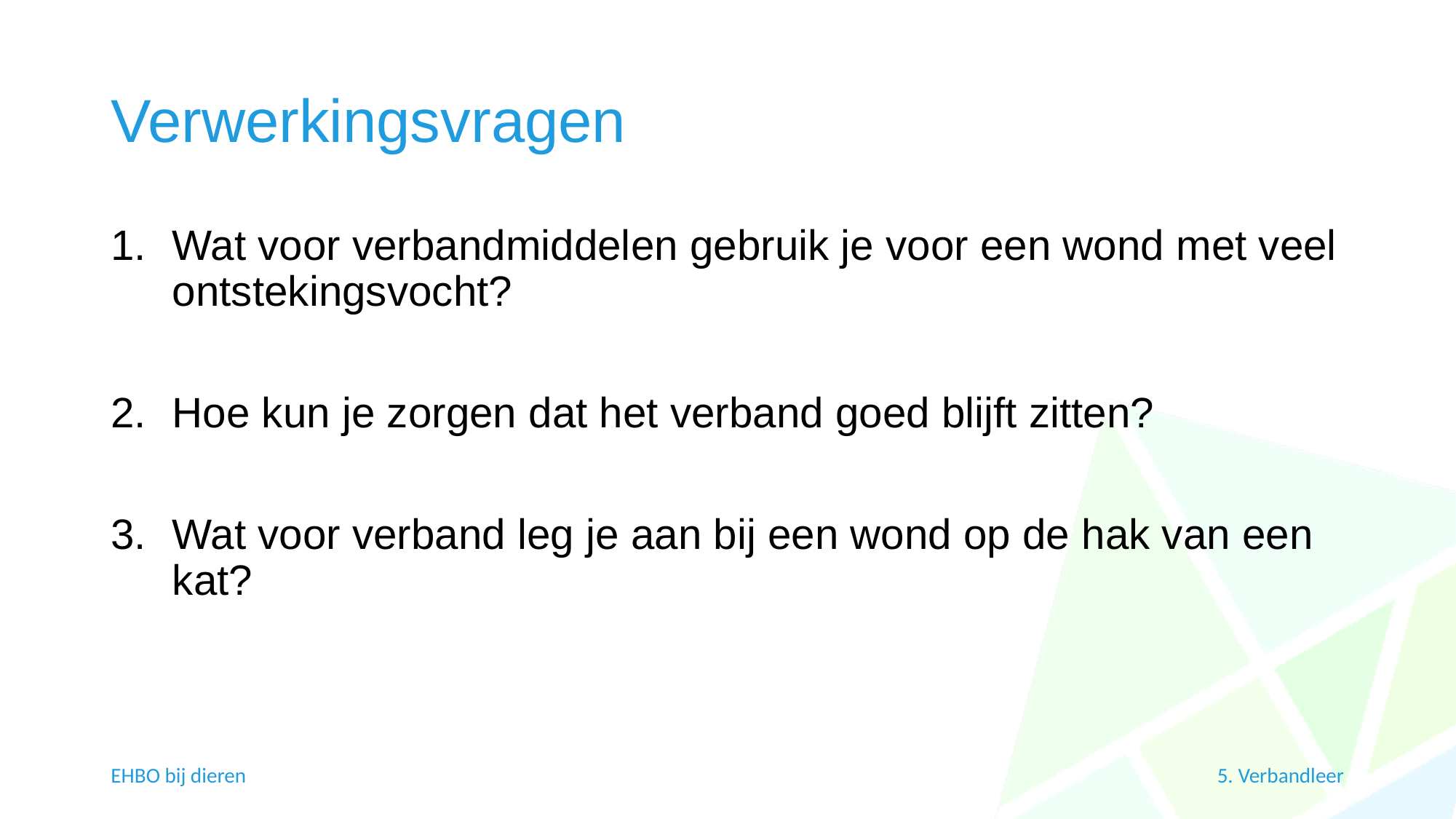

# Verwerkingsvragen
Wat voor verbandmiddelen gebruik je voor een wond met veel ontstekingsvocht?

Hoe kun je zorgen dat het verband goed blijft zitten?

Wat voor verband leg je aan bij een wond op de hak van een kat?

EHBO bij dieren
5. Verbandleer